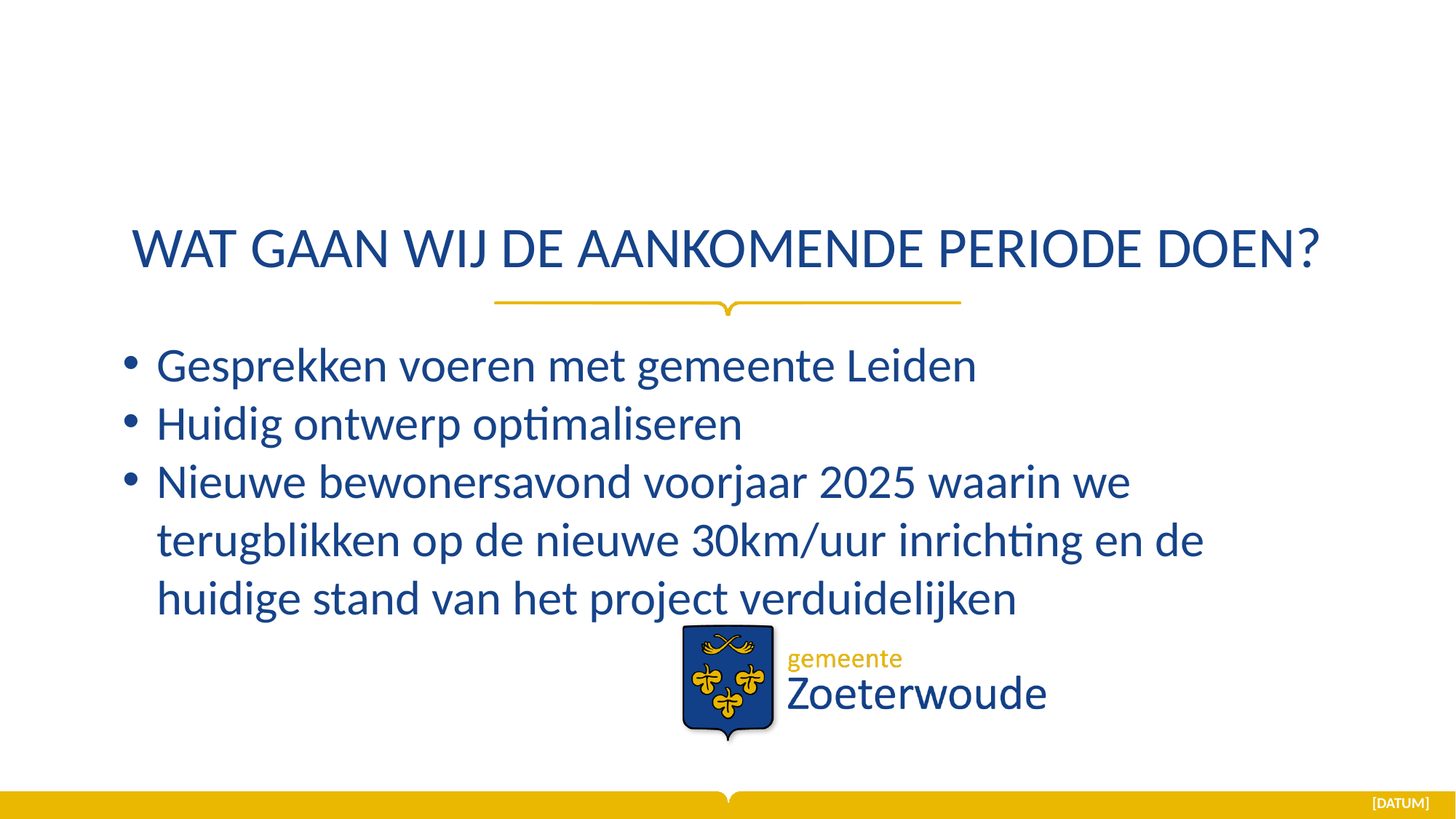

# Wat gaan wij de aankomende periode doen?
Gesprekken voeren met gemeente Leiden
Huidig ontwerp optimaliseren
Nieuwe bewonersavond voorjaar 2025 waarin we terugblikken op de nieuwe 30km/uur inrichting en de huidige stand van het project verduidelijken

[Datum]